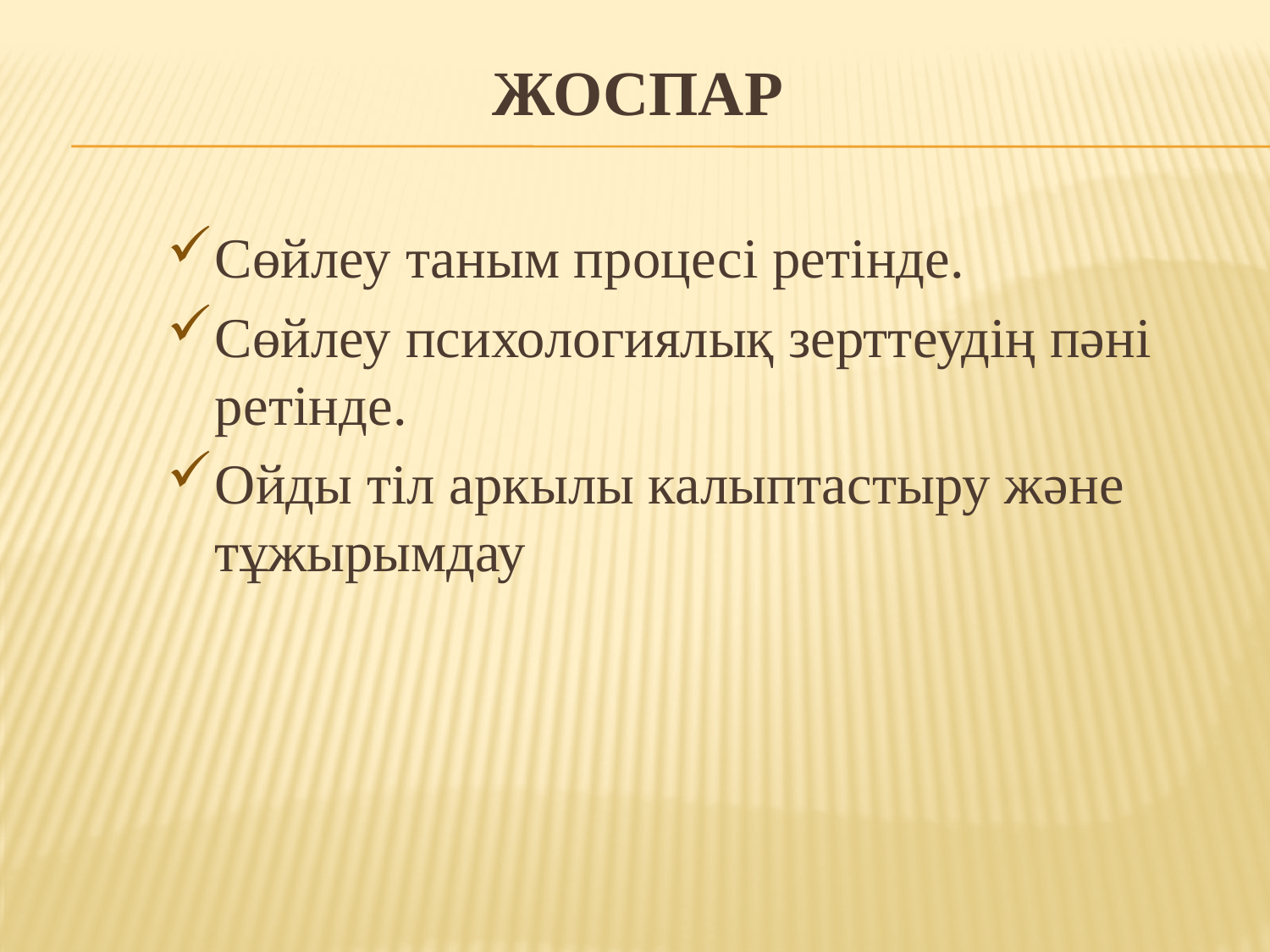

# Жоспар
Сөйлеу таным процесі ретінде.
Сөйлеу психологиялық зерттеудiң пәнi ретiнде.
Ойды тiл аркылы калыптастыру және тұжырымдау